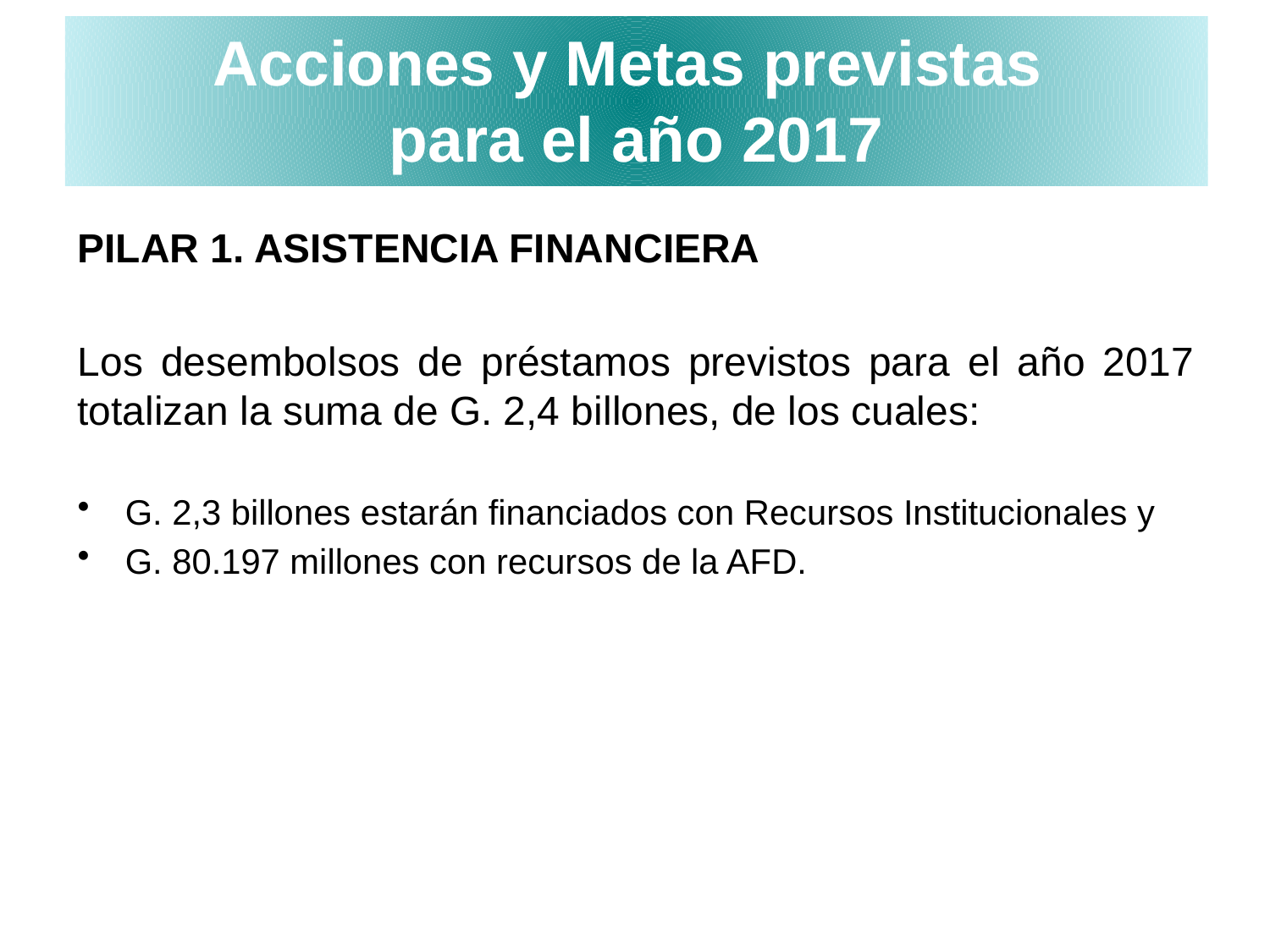

Acciones y Metas previstas
para el año 2017
PILAR 1. ASISTENCIA FINANCIERA

Los desembolsos de préstamos previstos para el año 2017 totalizan la suma de G. 2,4 billones, de los cuales:

G. 2,3 billones estarán financiados con Recursos Institucionales y
G. 80.197 millones con recursos de la AFD.